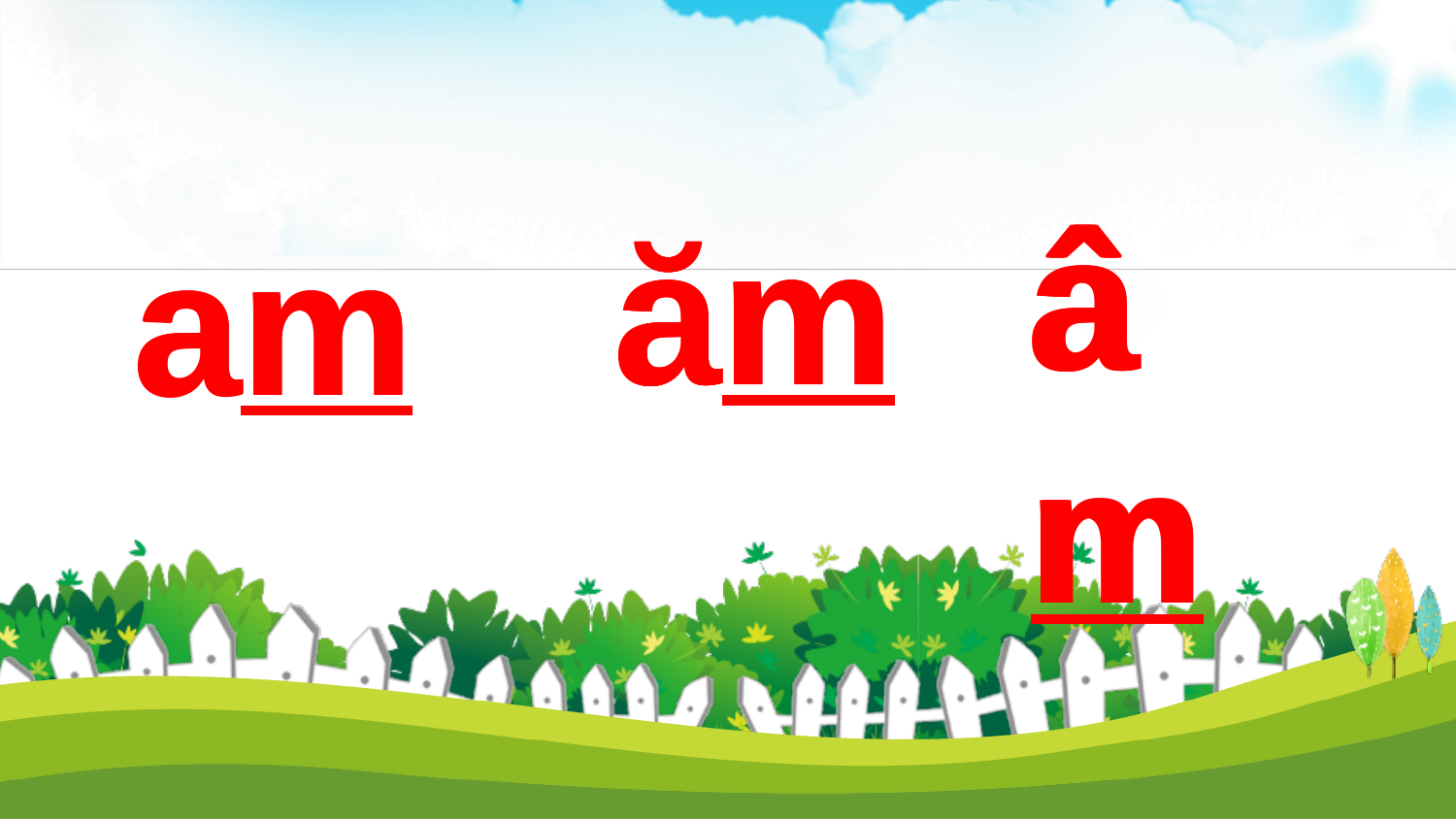

âm
âm
â
âm
ăm
ăm
ăm
ă
am
am
am
a